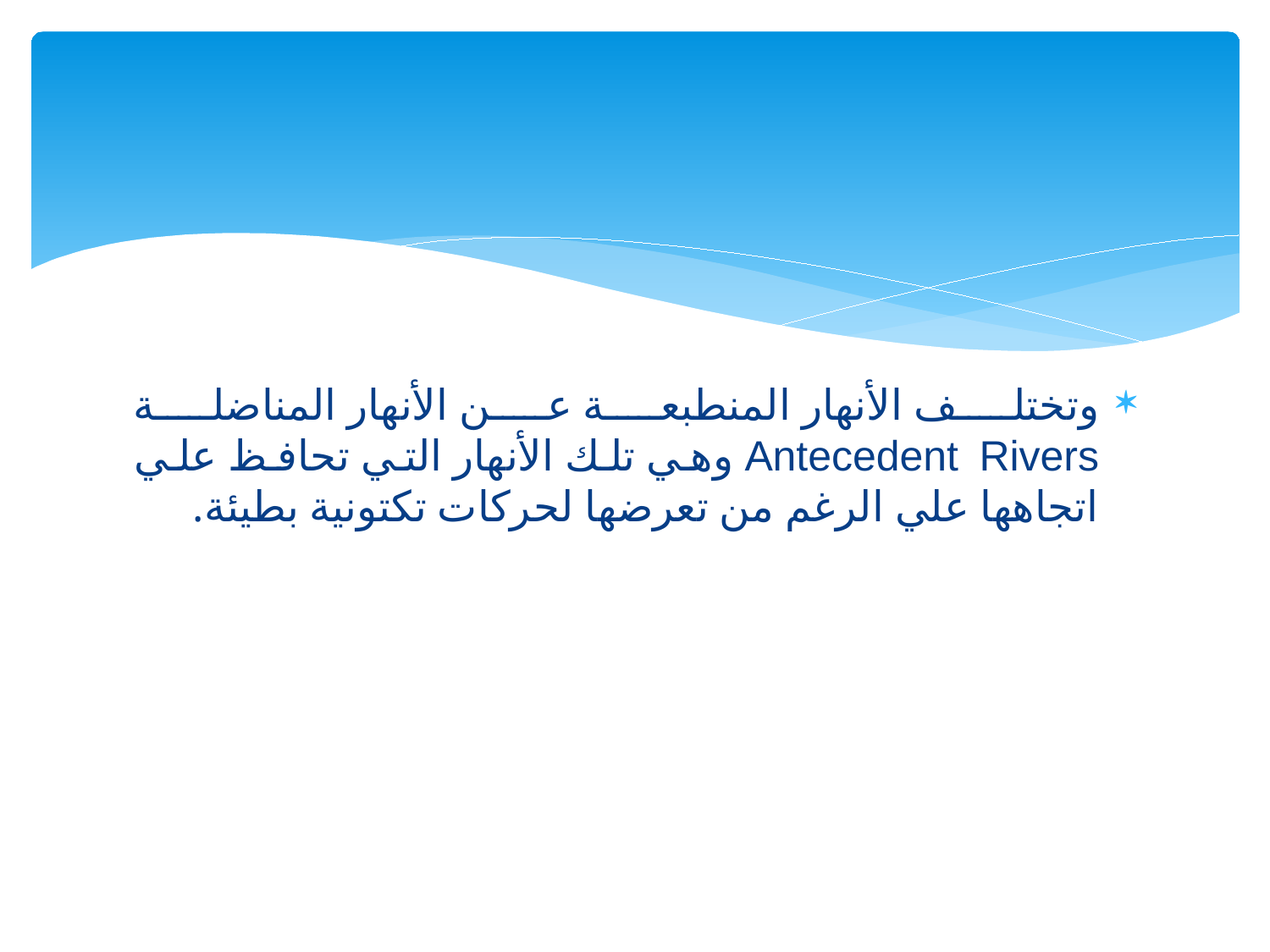

#
وتختلف الأنهار المنطبعة عن الأنهار المناضلة Antecedent Rivers وهي تلك الأنهار التي تحافظ علي اتجاهها علي الرغم من تعرضها لحركات تكتونية بطيئة.